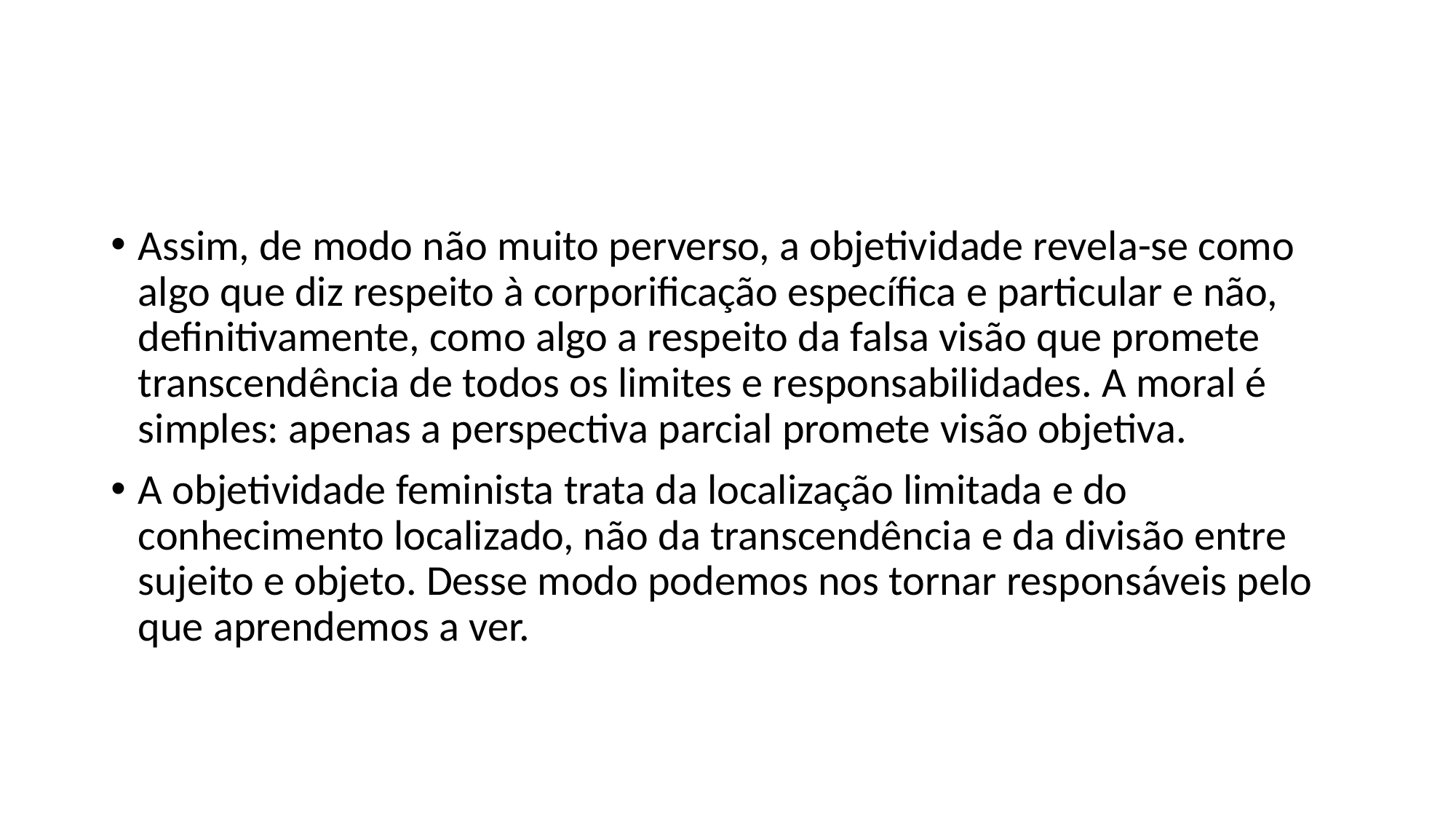

#
Assim, de modo não muito perverso, a objetividade revela-se como algo que diz respeito à corporificação específica e particular e não, definitivamente, como algo a respeito da falsa visão que promete transcendência de todos os limites e responsabilidades. A moral é simples: apenas a perspectiva parcial promete visão objetiva.
A objetividade feminista trata da localização limitada e do conhecimento localizado, não da transcendência e da divisão entre sujeito e objeto. Desse modo podemos nos tornar responsáveis pelo que aprendemos a ver.